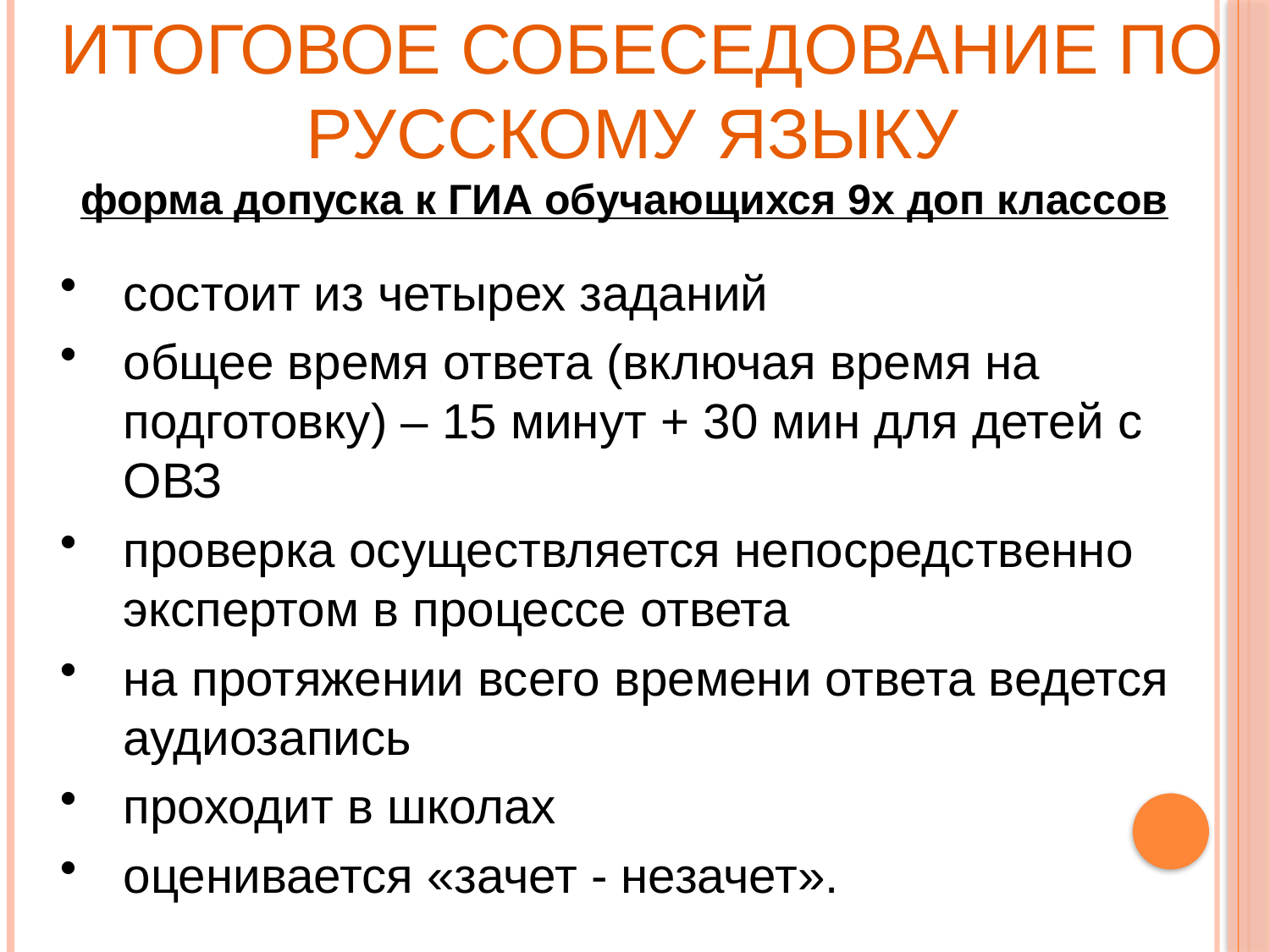

Итоговое собеседование по русскому языку
форма допуска к ГИА обучающихся 9х доп классов
состоит из четырех заданий
общее время ответа (включая время на подготовку) – 15 минут + 30 мин для детей с ОВЗ
проверка осуществляется непосредственно экспертом в процессе ответа
на протяжении всего времени ответа ведется аудиозапись
проходит в школах
оценивается «зачет - незачет».